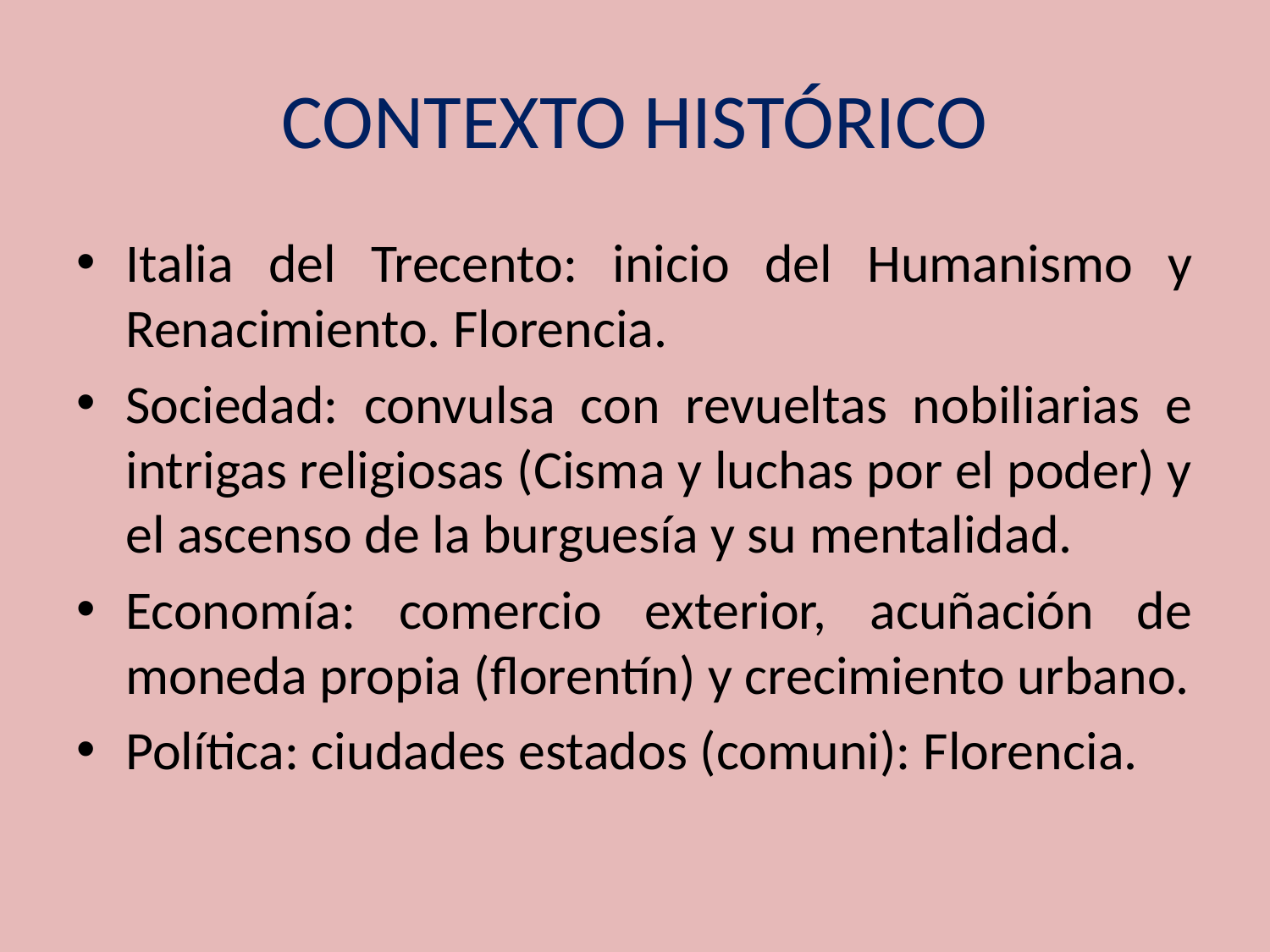

# CONTEXTO HISTÓRICO
Italia del Trecento: inicio del Humanismo y Renacimiento. Florencia.
Sociedad: convulsa con revueltas nobiliarias e intrigas religiosas (Cisma y luchas por el poder) y el ascenso de la burguesía y su mentalidad.
Economía: comercio exterior, acuñación de moneda propia (florentín) y crecimiento urbano.
Política: ciudades estados (comuni): Florencia.